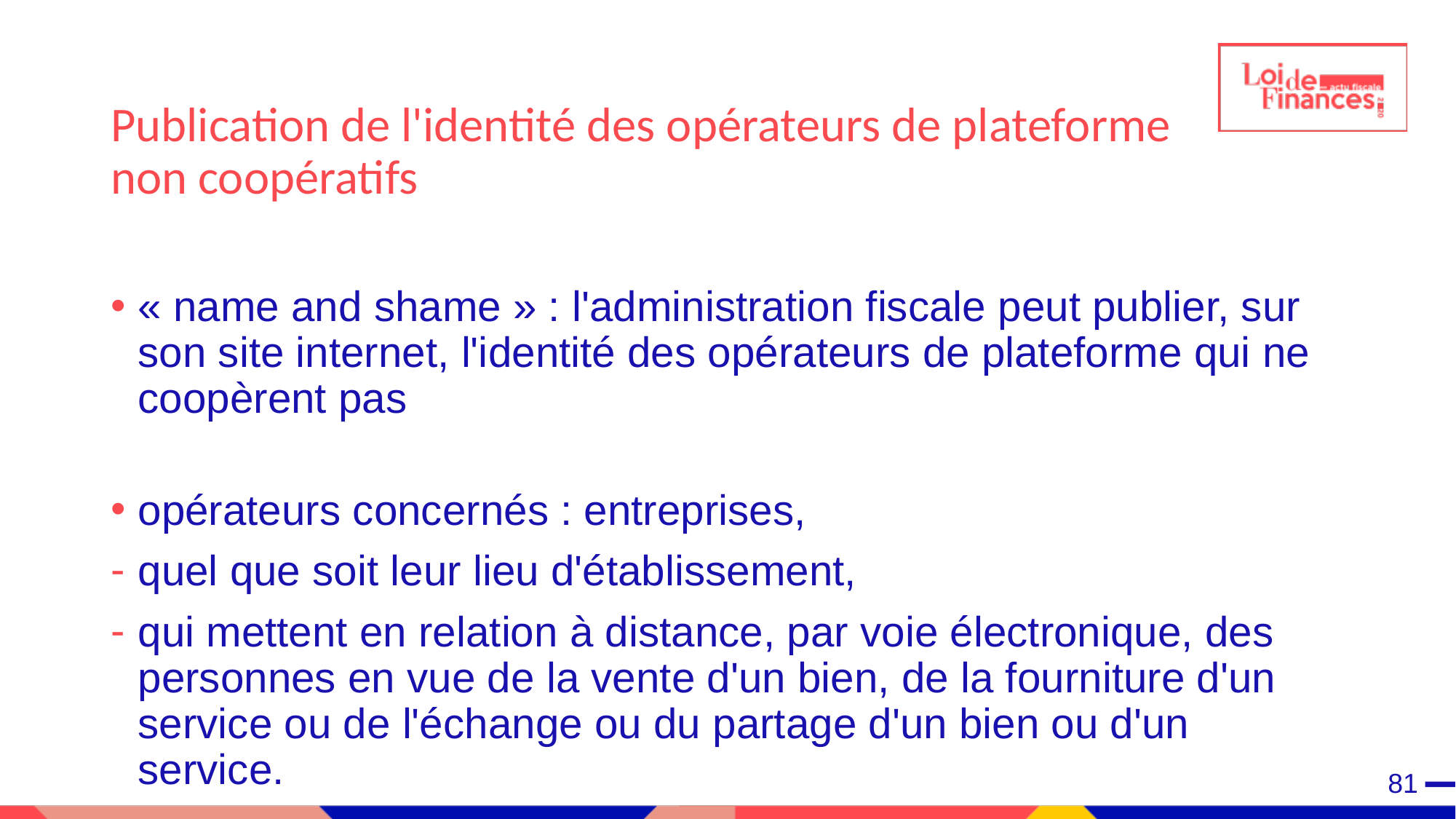

Publication de l'identité des opérateurs de plateforme non coopératifs
« name and shame » : l'administration fiscale peut publier, sur son site internet, l'identité des opérateurs de plateforme qui ne coopèrent pas
opérateurs concernés : entreprises,
quel que soit leur lieu d'établissement,
qui mettent en relation à distance, par voie électronique, des personnes en vue de la vente d'un bien, de la fourniture d'un service ou de l'échange ou du partage d'un bien ou d'un service.